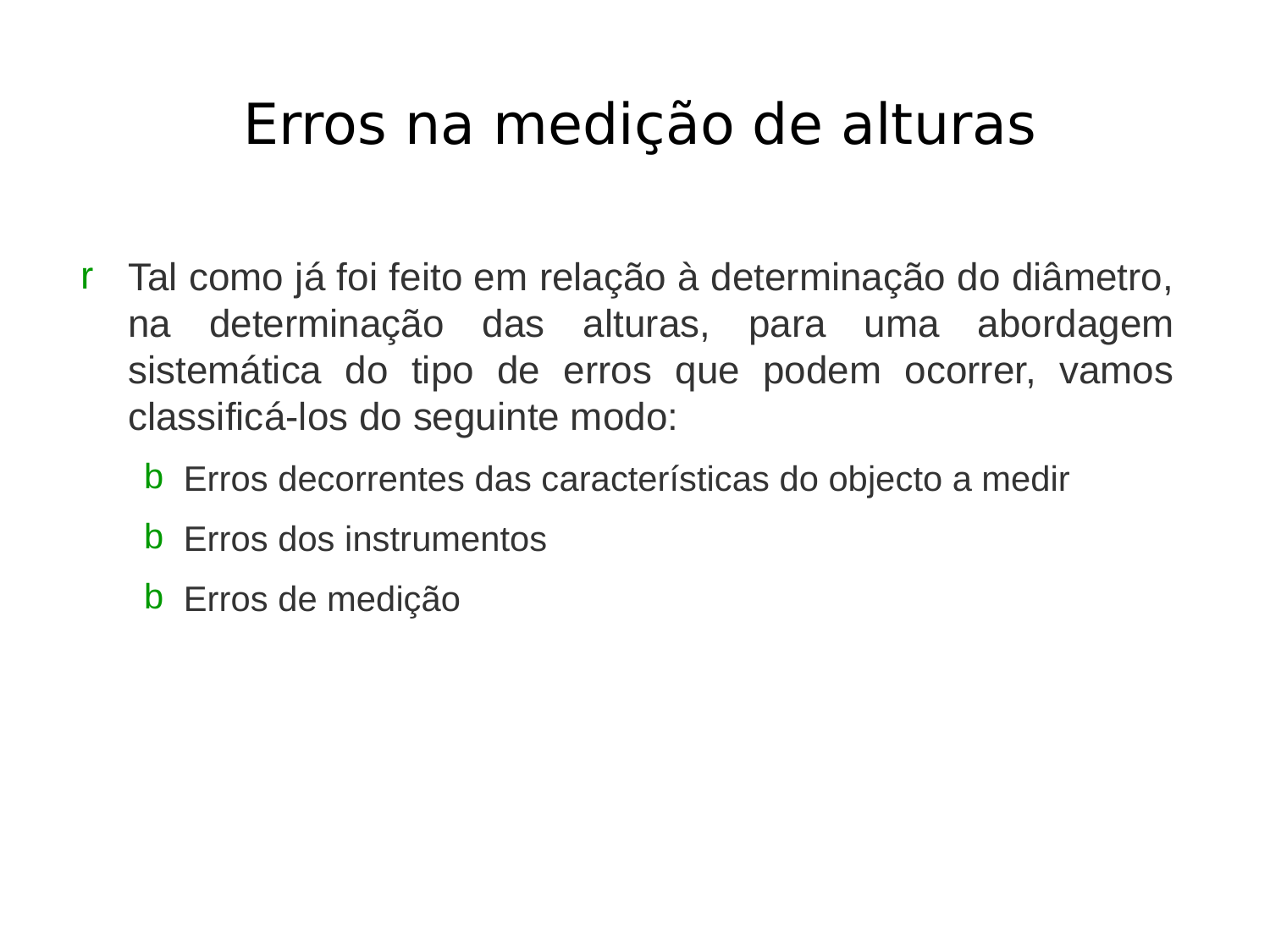

# Erros na medição de alturas

Tal como já foi feito em relação à determinação do diâmetro, na determinação das alturas, para uma abordagem sistemática do tipo de erros que podem ocorrer, vamos classificá-los do seguinte modo:
Erros decorrentes das características do objecto a medir
Erros dos instrumentos
Erros de medição